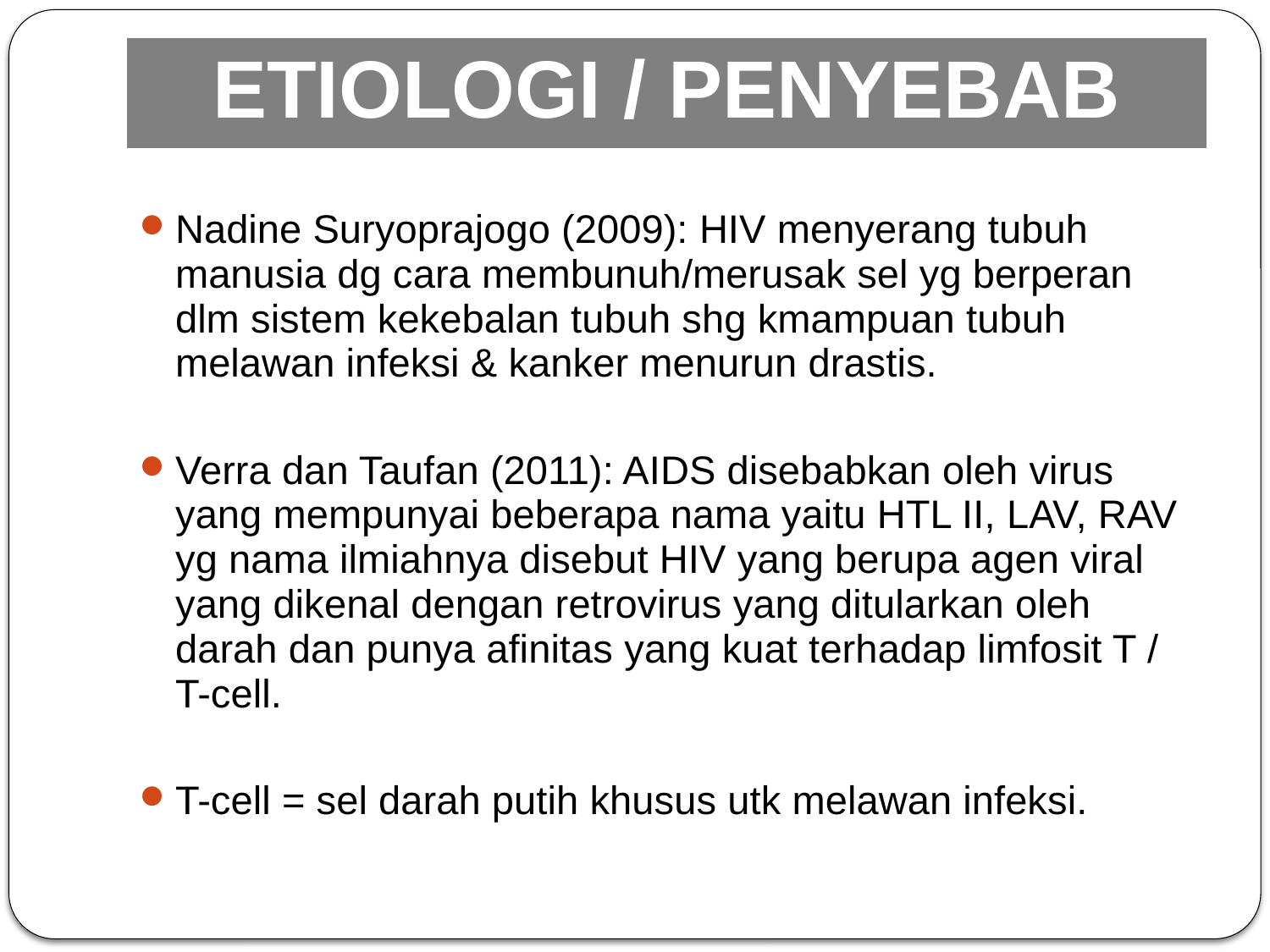

# ETIOLOGI / PENYEBAB
Nadine Suryoprajogo (2009): HIV menyerang tubuh manusia dg cara membunuh/merusak sel yg berperan dlm sistem kekebalan tubuh shg kmampuan tubuh melawan infeksi & kanker menurun drastis.

Verra dan Taufan (2011): AIDS disebabkan oleh virus yang mempunyai beberapa nama yaitu HTL II, LAV, RAV yg nama ilmiahnya disebut HIV yang berupa agen viral yang dikenal dengan retrovirus yang ditularkan oleh darah dan punya afinitas yang kuat terhadap limfosit T / T-cell.

T-cell = sel darah putih khusus utk melawan infeksi.